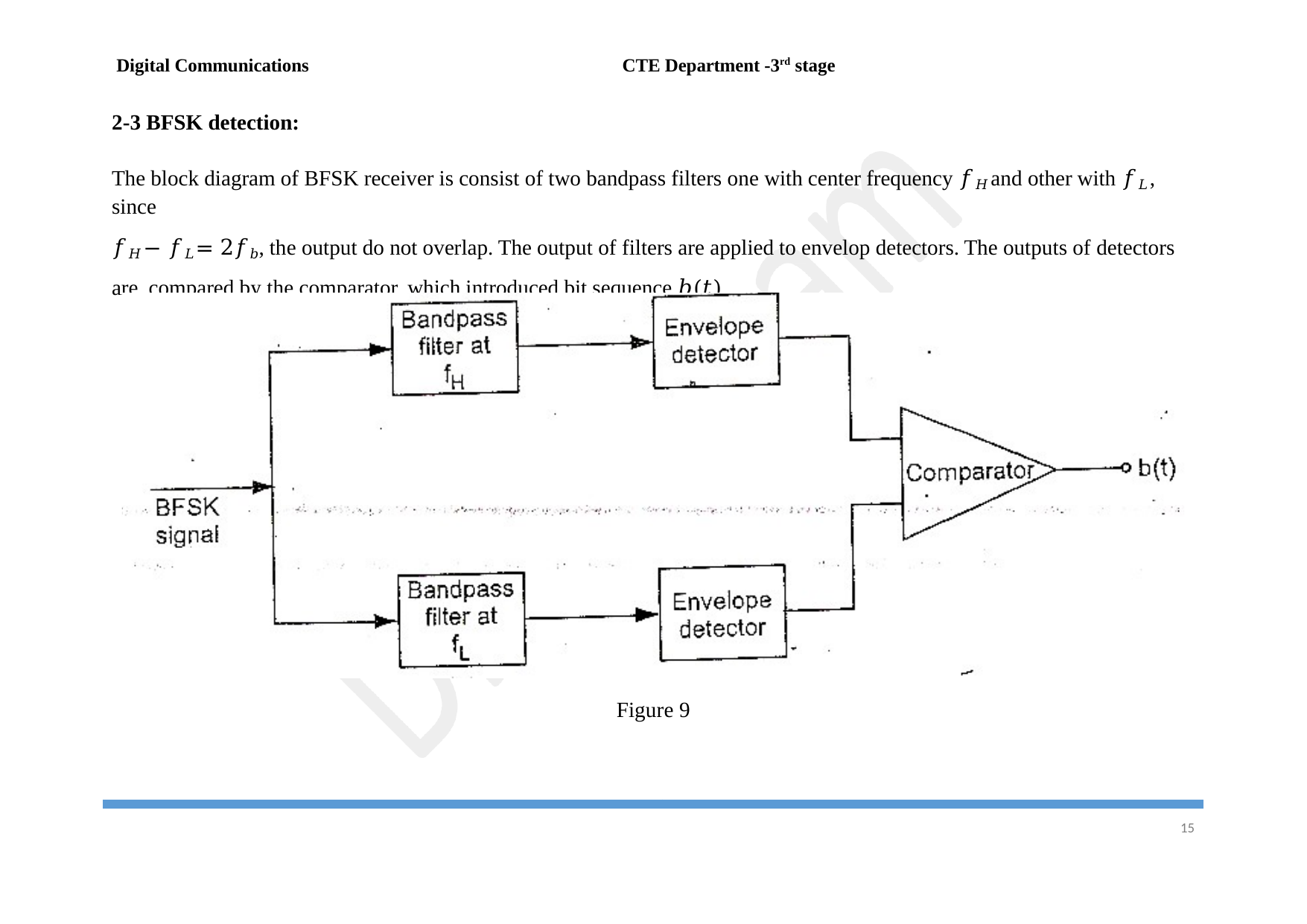

Digital Communications
CTE Department -3rd stage
2-3 BFSK detection:

The block diagram of BFSK receiver is consist of two bandpass filters one with center frequency 𝑓𝐻 and other with 𝑓𝐿 , since
𝑓𝐻 − 𝑓𝐿 = 2𝑓𝑏, the output do not overlap. The output of filters are applied to envelop detectors. The outputs of detectors are  compared by the comparator, which introduced bit sequence 𝑏(𝑡).

Figure 9

15